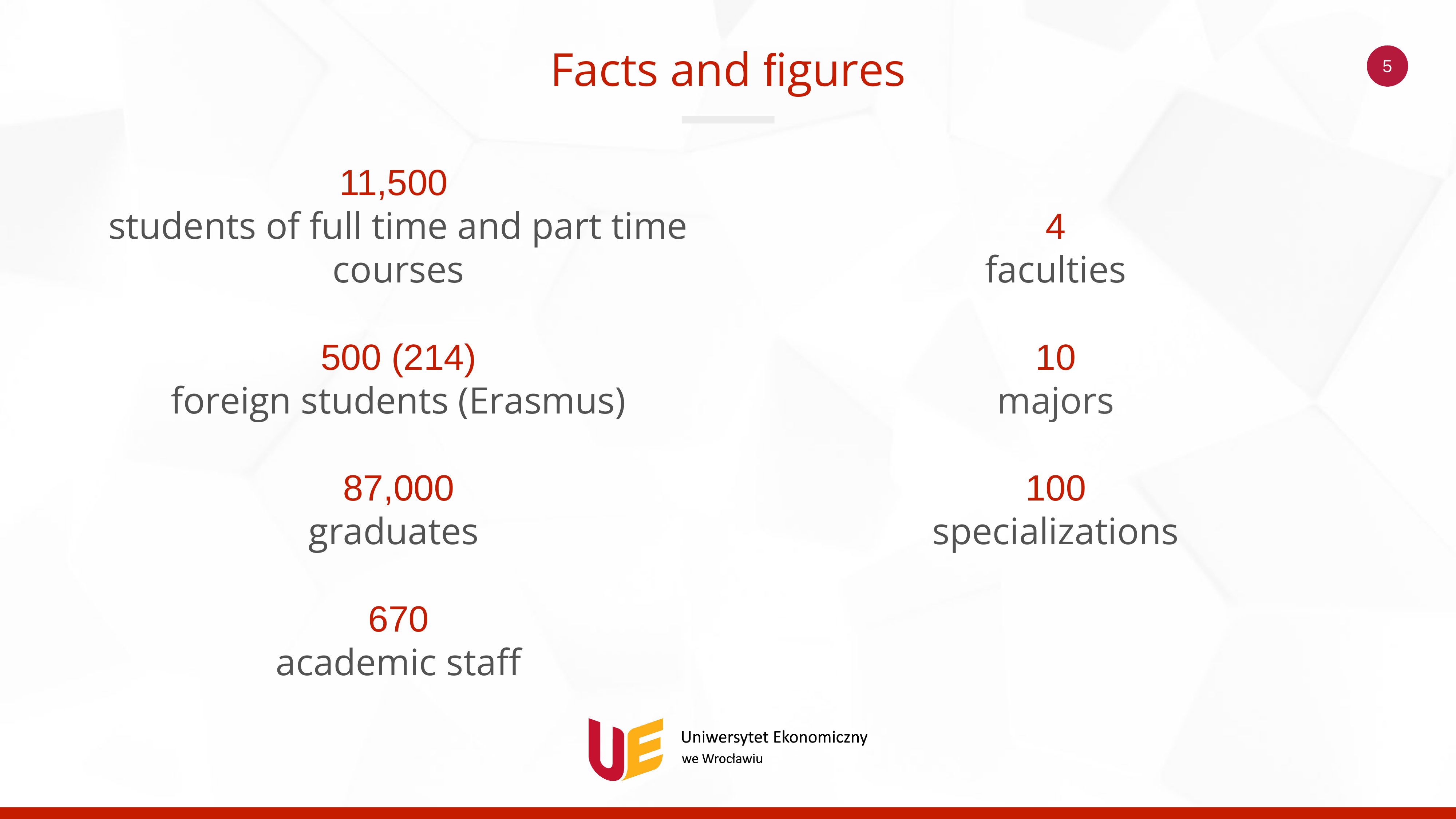

# Facts and figures
5

11,500
students of full time and part time courses

500 (214)
foreign students (Erasmus)
87,000
graduates
670
academic staff
4
faculties
10
majors
100
specializations